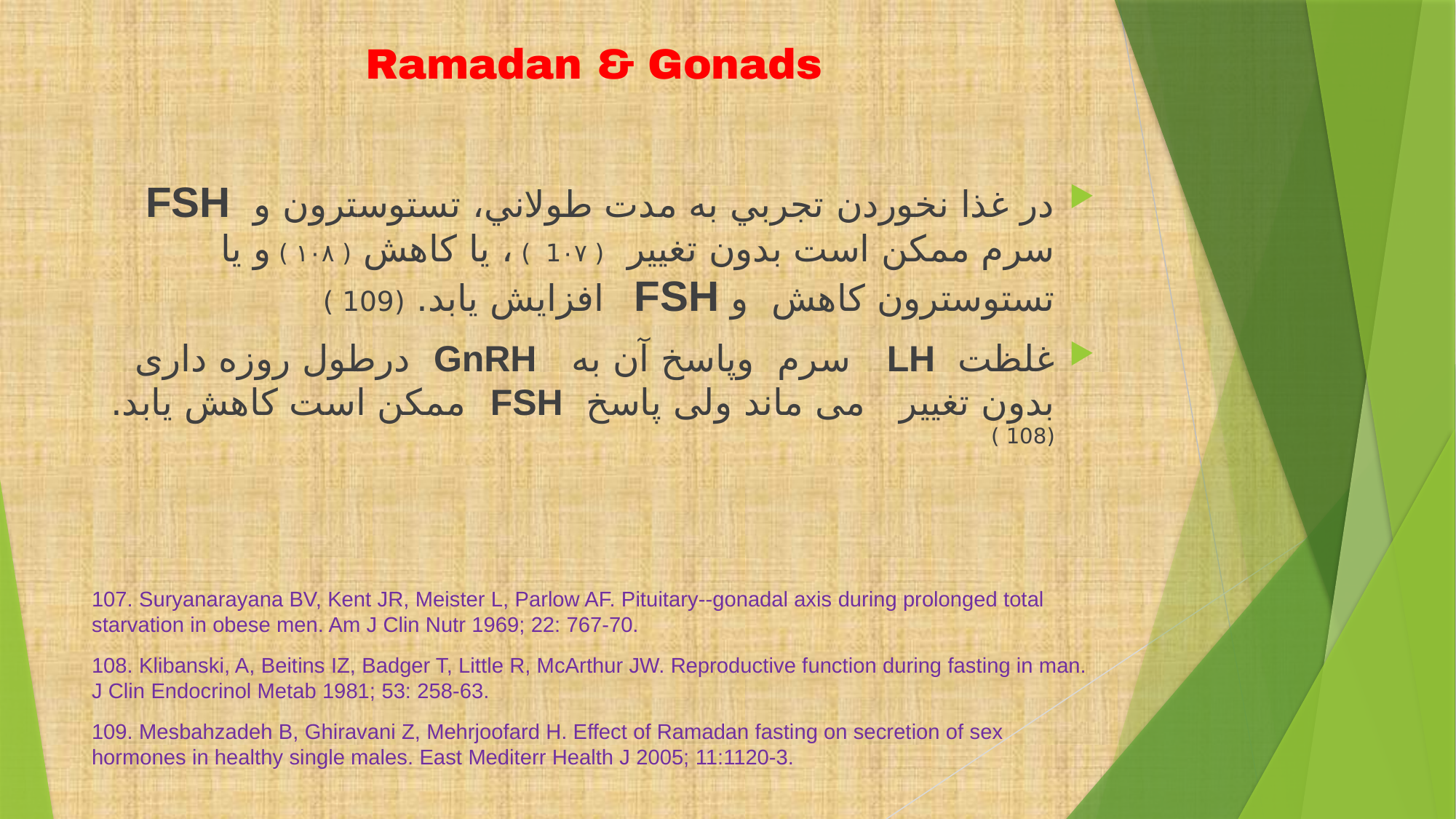

# Ramadan & Gonads
در غذا نخوردن تجربي به مدت طولاني، تستوسترون و  FSH   سرم ممكن است بدون تغيير  ( 1۰۷  ) ، یا كاهش ( ۱۰۸ ) و یا تستوسترون کاهش  و FSH  افزایش یابد. (109 )
غلظت  LH   سرم  وپاسخ آن به   GnRH  درطول روزه داری بدون تغییر   می ماند ولی پاسخ  FSH  ممکن است کاهش یابد. (108 )

107. Suryanarayana BV, Kent JR, Meister L, Parlow AF. Pituitary--gonadal axis during prolonged total starvation in obese men. Am J Clin Nutr 1969; 22: 767-70.
108. Klibanski, A, Beitins IZ, Badger T, Little R, McArthur JW. Reproductive function during fasting in man. J Clin Endocrinol Metab 1981; 53: 258-63.
109. Mesbahzadeh B, Ghiravani Z, Mehrjoofard H. Effect of Ramadan fasting on secretion of sex hormones in healthy single males. East Mediterr Health J 2005; 11:1120-3.